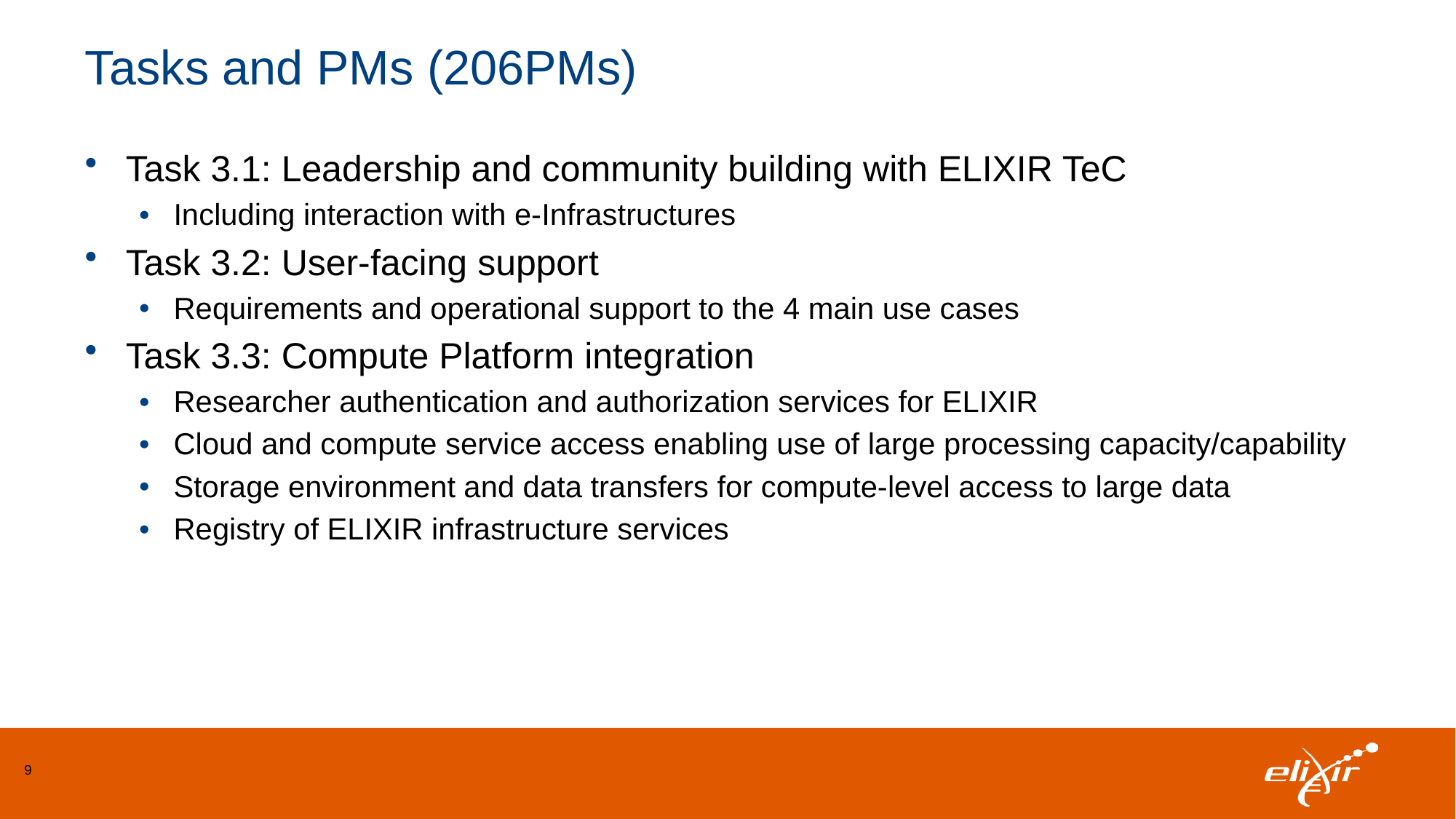

# Tasks and PMs (206PMs)
Task 3.1: Leadership and community building with ELIXIR TeC
Including interaction with e-Infrastructures
Task 3.2: User-facing support
Requirements and operational support to the 4 main use cases
Task 3.3: Compute Platform integration
Researcher authentication and authorization services for ELIXIR
Cloud and compute service access enabling use of large processing capacity/capability
Storage environment and data transfers for compute-level access to large data
Registry of ELIXIR infrastructure services
9